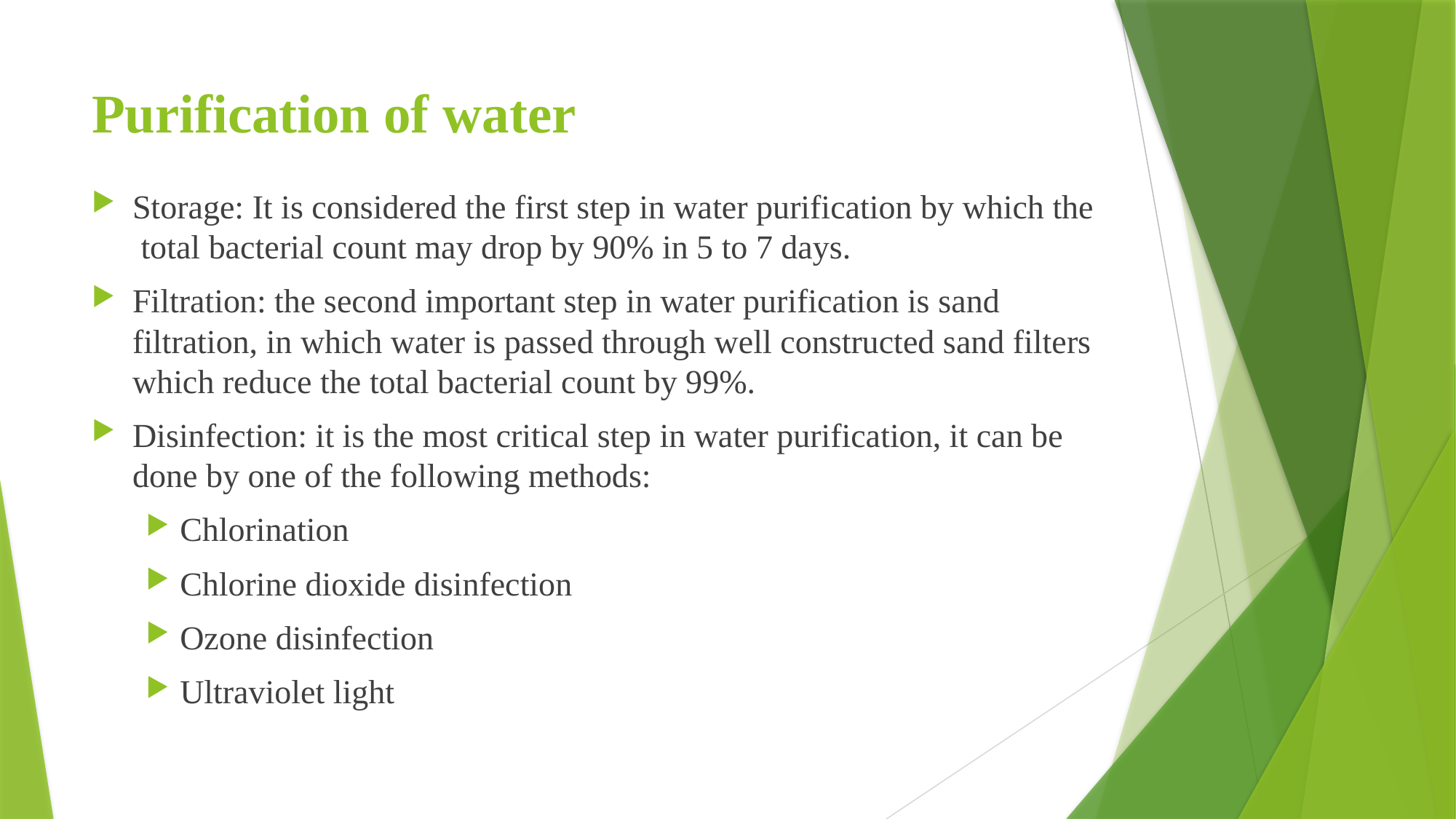

# Purification of water
Storage: It is considered the first step in water purification by which the  total bacterial count may drop by 90% in 5 to 7 days.
Filtration: the second important step in water purification is sand filtration, in which water is passed through well constructed sand filters which reduce the total bacterial count by 99%.
Disinfection: it is the most critical step in water purification, it can be done by one of the following methods:
Chlorination
Chlorine dioxide disinfection
Ozone disinfection
Ultraviolet light